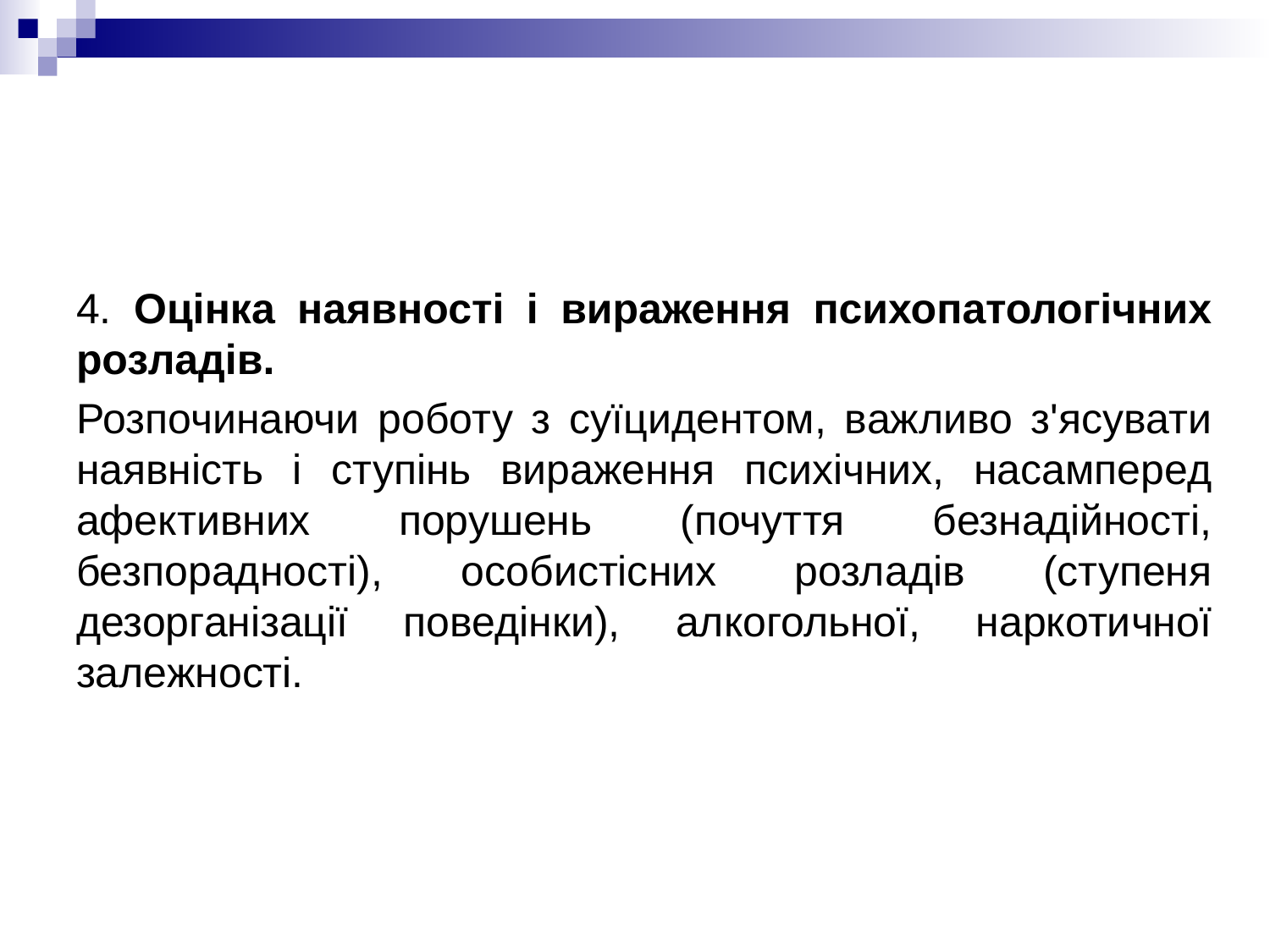

4. Оцінка наявності і вираження психопатологічних розладів.
Розпочинаючи роботу з суїцидентом, важливо з'ясувати наявність і ступінь вираження психічних, насамперед афективних порушень (почуття безнадійності, безпорадності), особистісних розладів (ступеня дезорганізації поведінки), алкогольної, наркотичної залежності.